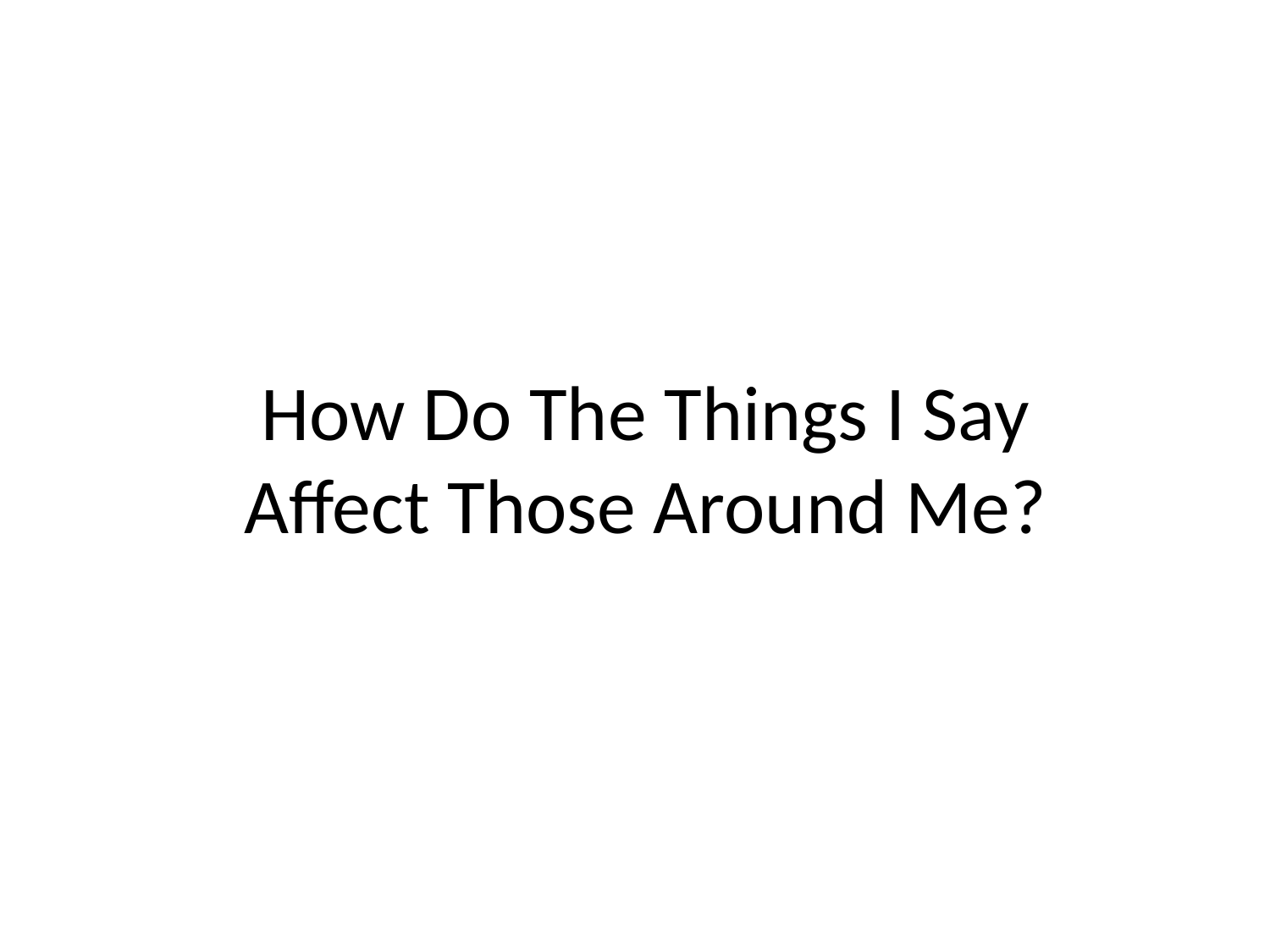

# How Do The Things I Say Affect Those Around Me?